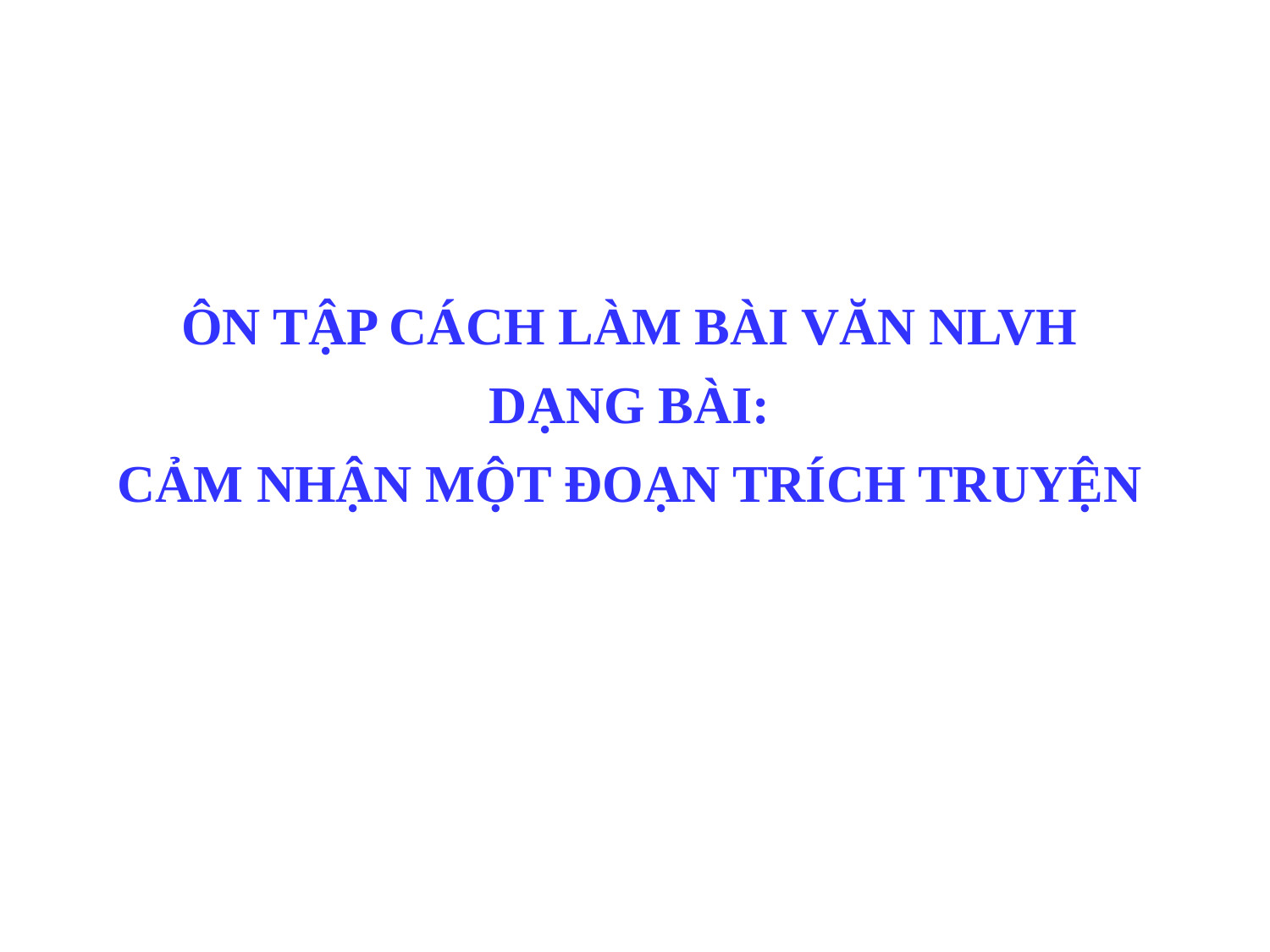

ÔN TẬP CÁCH LÀM BÀI VĂN NLVH
DẠNG BÀI:
CẢM NHẬN MỘT ĐOẠN TRÍCH TRUYỆN